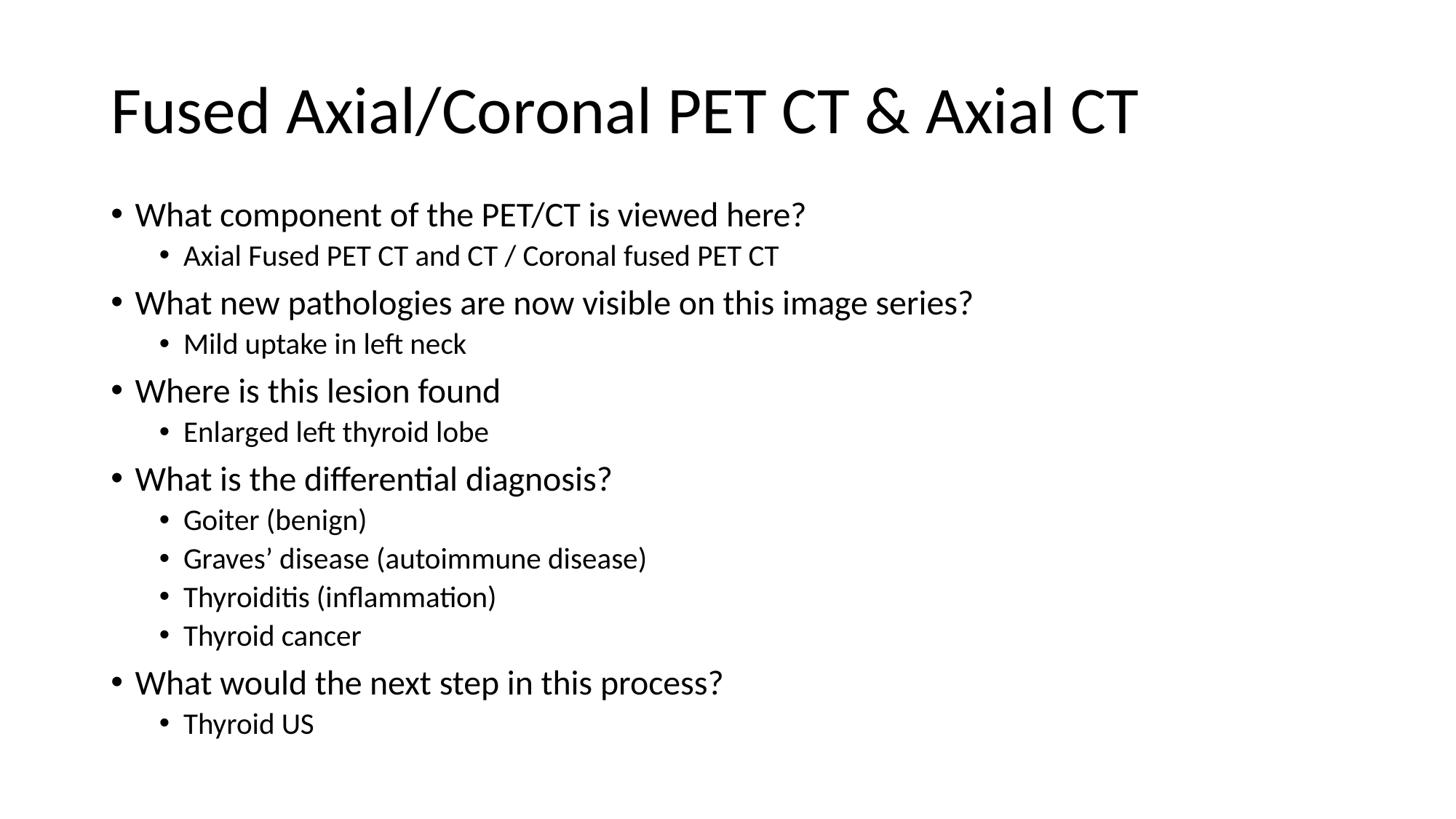

# Fused Axial/Coronal PET CT & Axial CT
What component of the PET/CT is viewed here?
Axial Fused PET CT and CT / Coronal fused PET CT
What new pathologies are now visible on this image series?
Mild uptake in left neck
Where is this lesion found
Enlarged left thyroid lobe
What is the differential diagnosis?
Goiter (benign)
Graves’ disease (autoimmune disease)
Thyroiditis (inflammation)
Thyroid cancer
What would the next step in this process?
Thyroid US